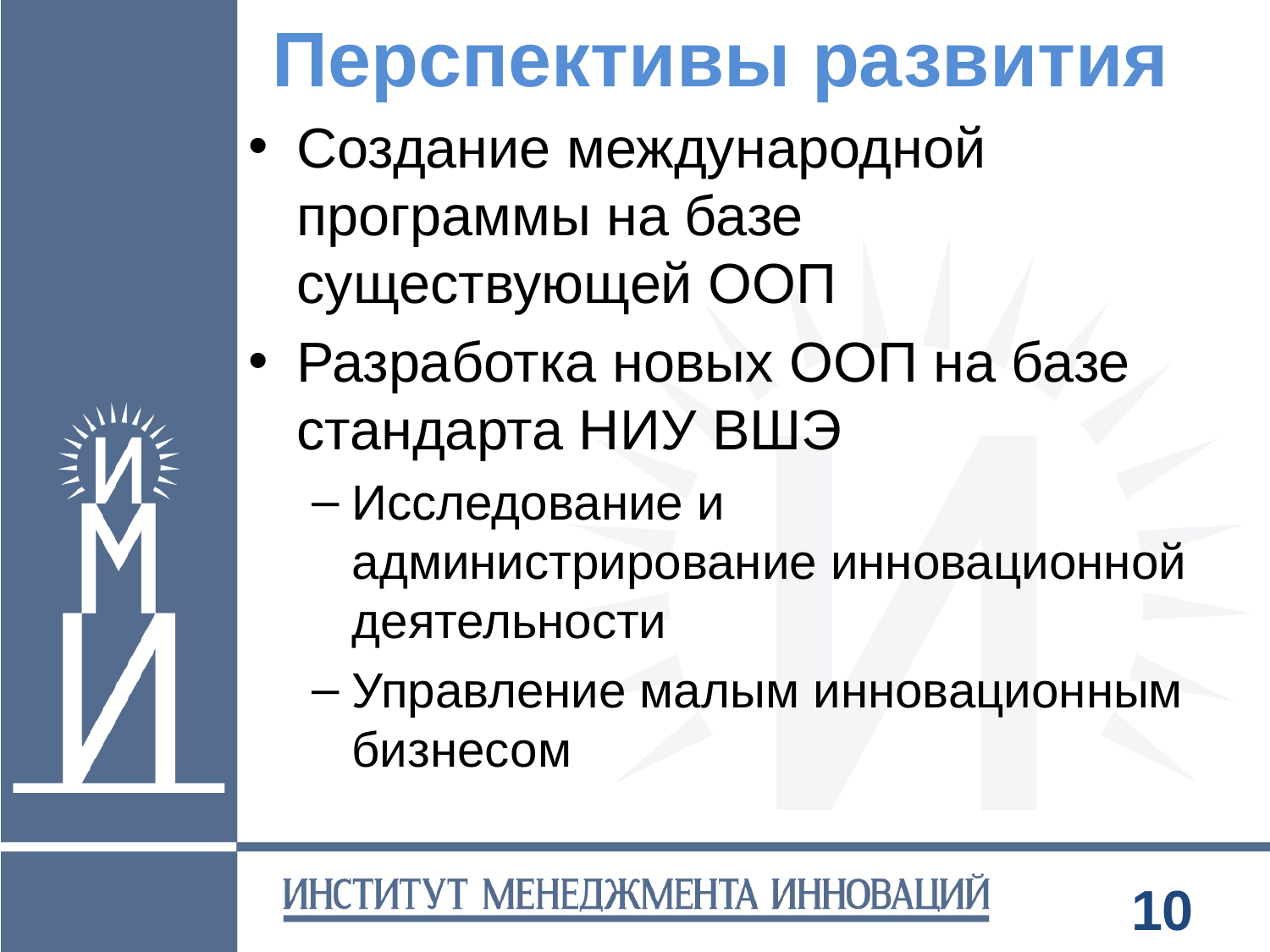

# Перспективы развития
Создание международной программы на базе существующей ООП
Разработка новых ООП на базе стандарта НИУ ВШЭ
Исследование и администрирование инновационной деятельности
Управление малым инновационным бизнесом
10